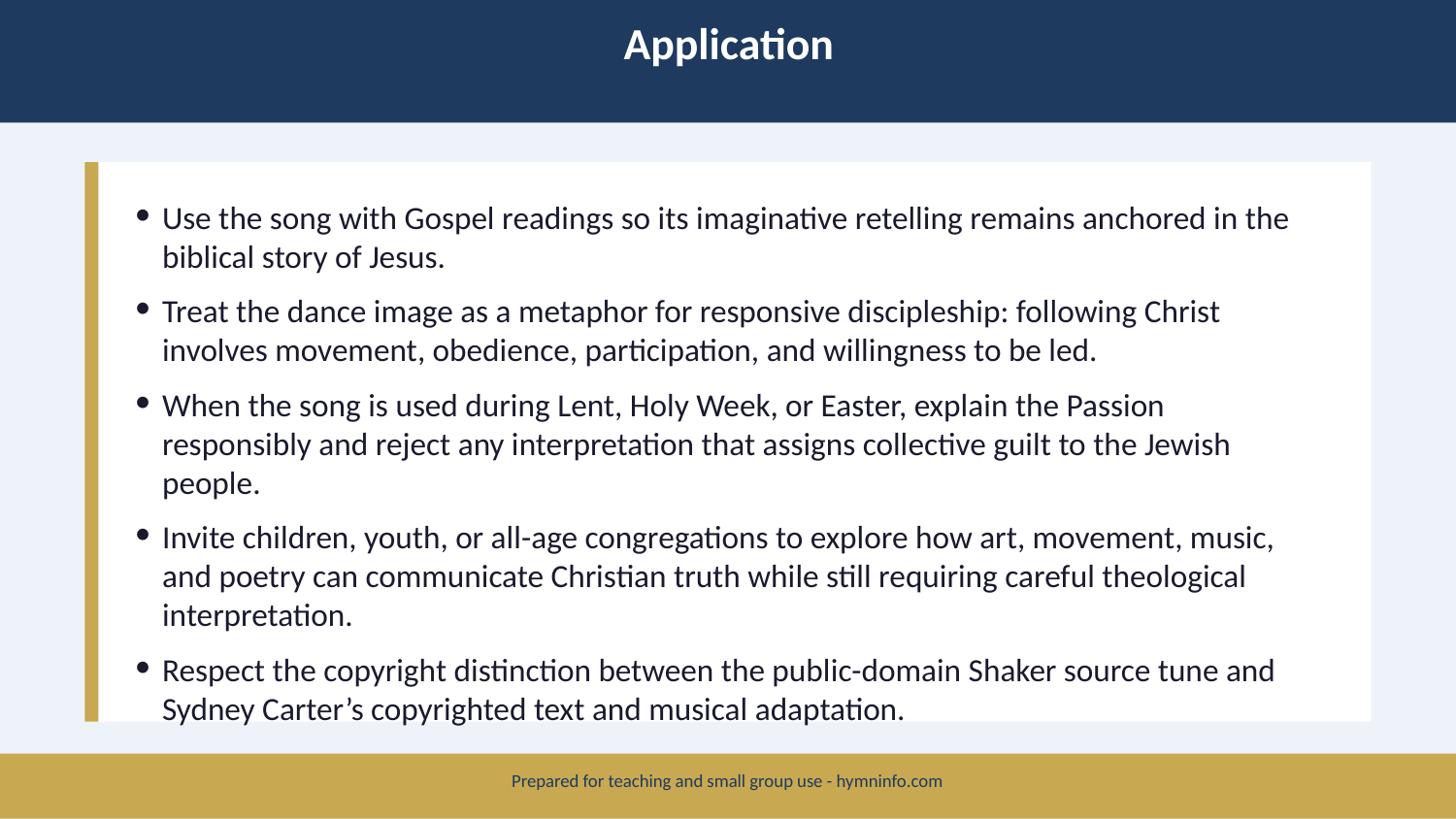

Application

Use the song with Gospel readings so its imaginative retelling remains anchored in the biblical story of Jesus.
Treat the dance image as a metaphor for responsive discipleship: following Christ involves movement, obedience, participation, and willingness to be led.
When the song is used during Lent, Holy Week, or Easter, explain the Passion responsibly and reject any interpretation that assigns collective guilt to the Jewish people.
Invite children, youth, or all-age congregations to explore how art, movement, music, and poetry can communicate Christian truth while still requiring careful theological interpretation.
Respect the copyright distinction between the public-domain Shaker source tune and Sydney Carter’s copyrighted text and musical adaptation.

Prepared for teaching and small group use - hymninfo.com